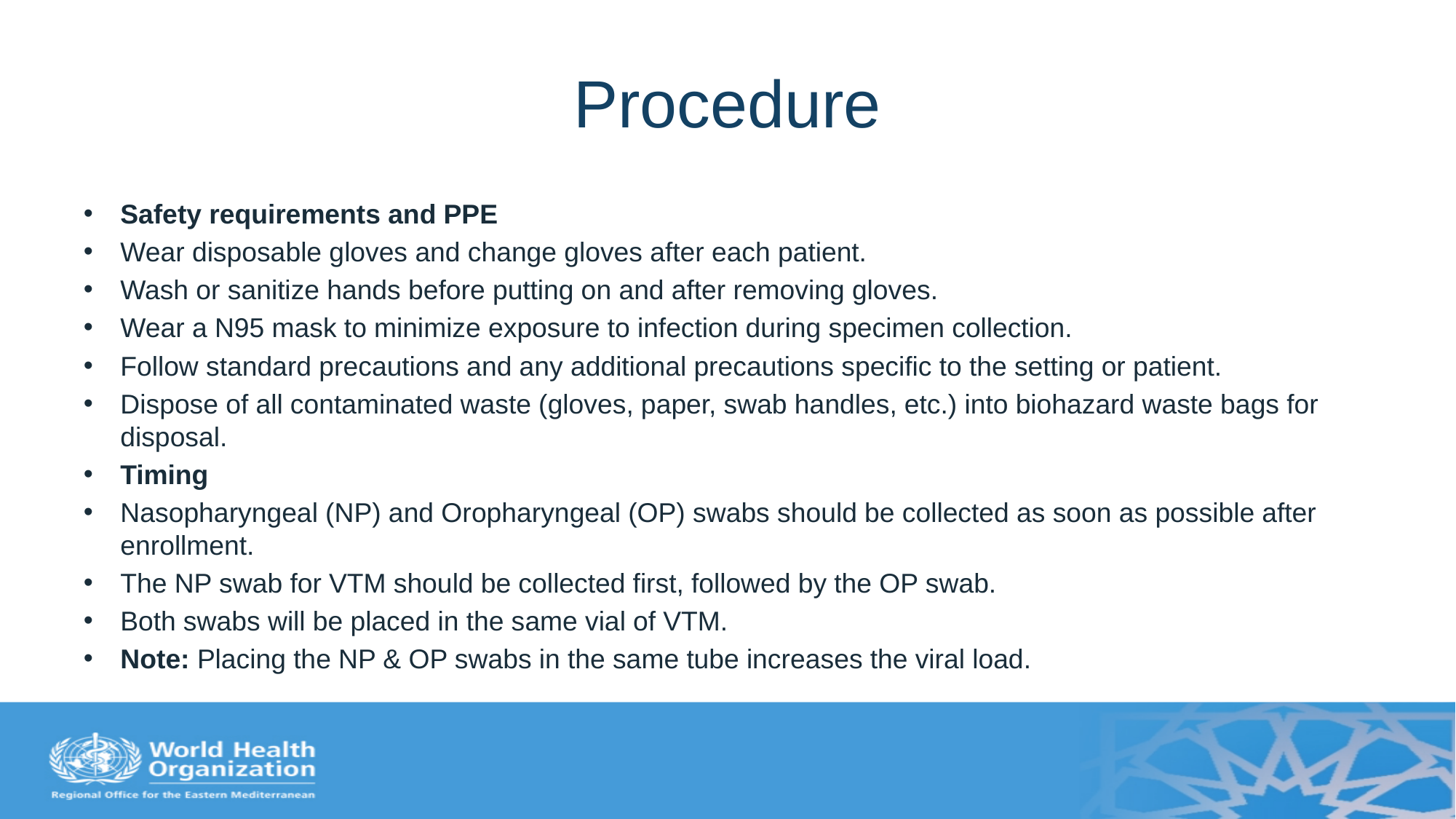

# Procedure
Safety requirements and PPE
Wear disposable gloves and change gloves after each patient.
Wash or sanitize hands before putting on and after removing gloves.
Wear a N95 mask to minimize exposure to infection during specimen collection.
Follow standard precautions and any additional precautions specific to the setting or patient.
Dispose of all contaminated waste (gloves, paper, swab handles, etc.) into biohazard waste bags for disposal.
Timing
Nasopharyngeal (NP) and Oropharyngeal (OP) swabs should be collected as soon as possible after enrollment.
The NP swab for VTM should be collected first, followed by the OP swab.
Both swabs will be placed in the same vial of VTM.
Note: Placing the NP & OP swabs in the same tube increases the viral load.